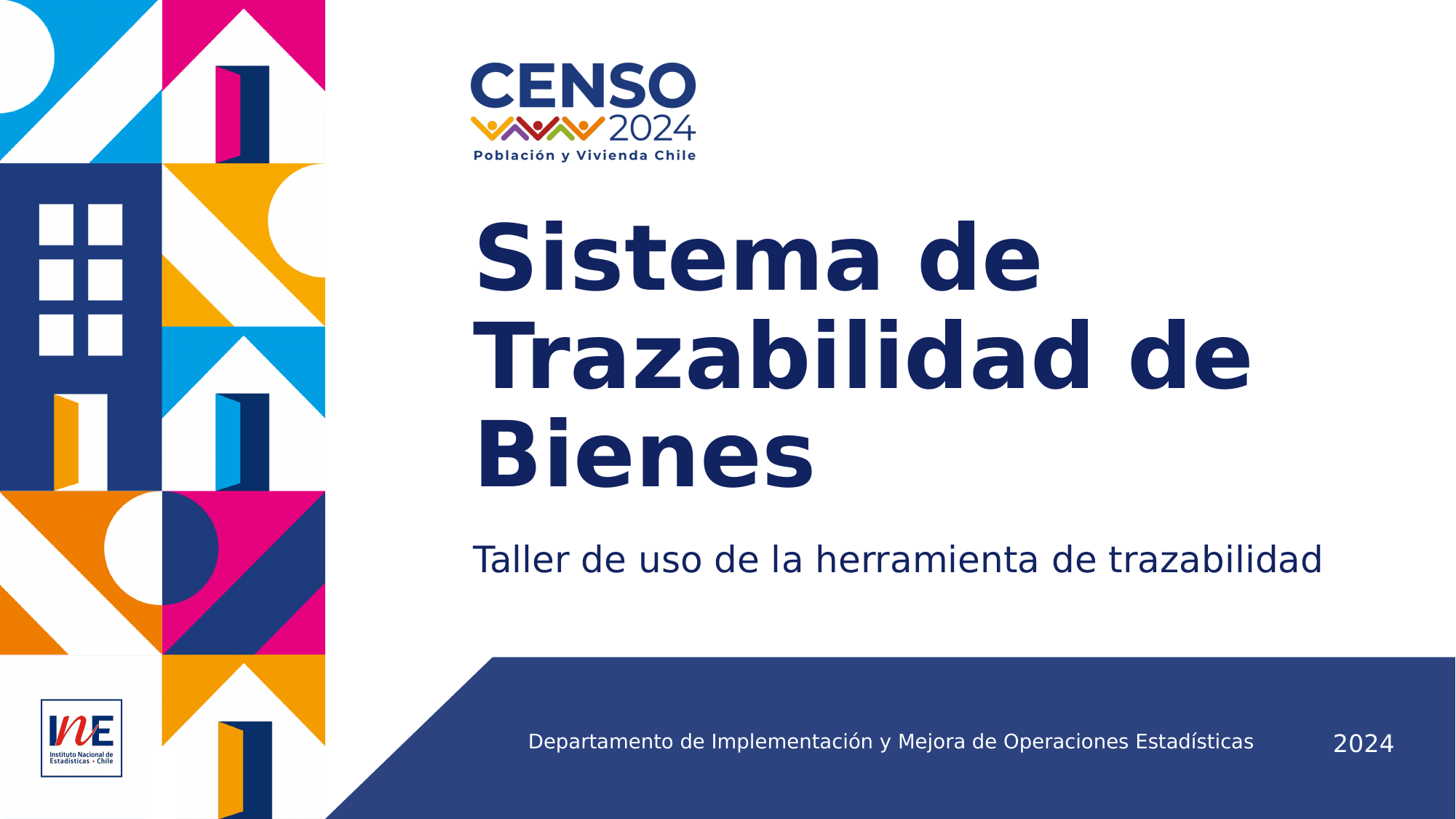

# Sistema de Trazabilidad de Bienes
Taller de uso de la herramienta de trazabilidad
Departamento de Implementación y Mejora de Operaciones Estadísticas
2024